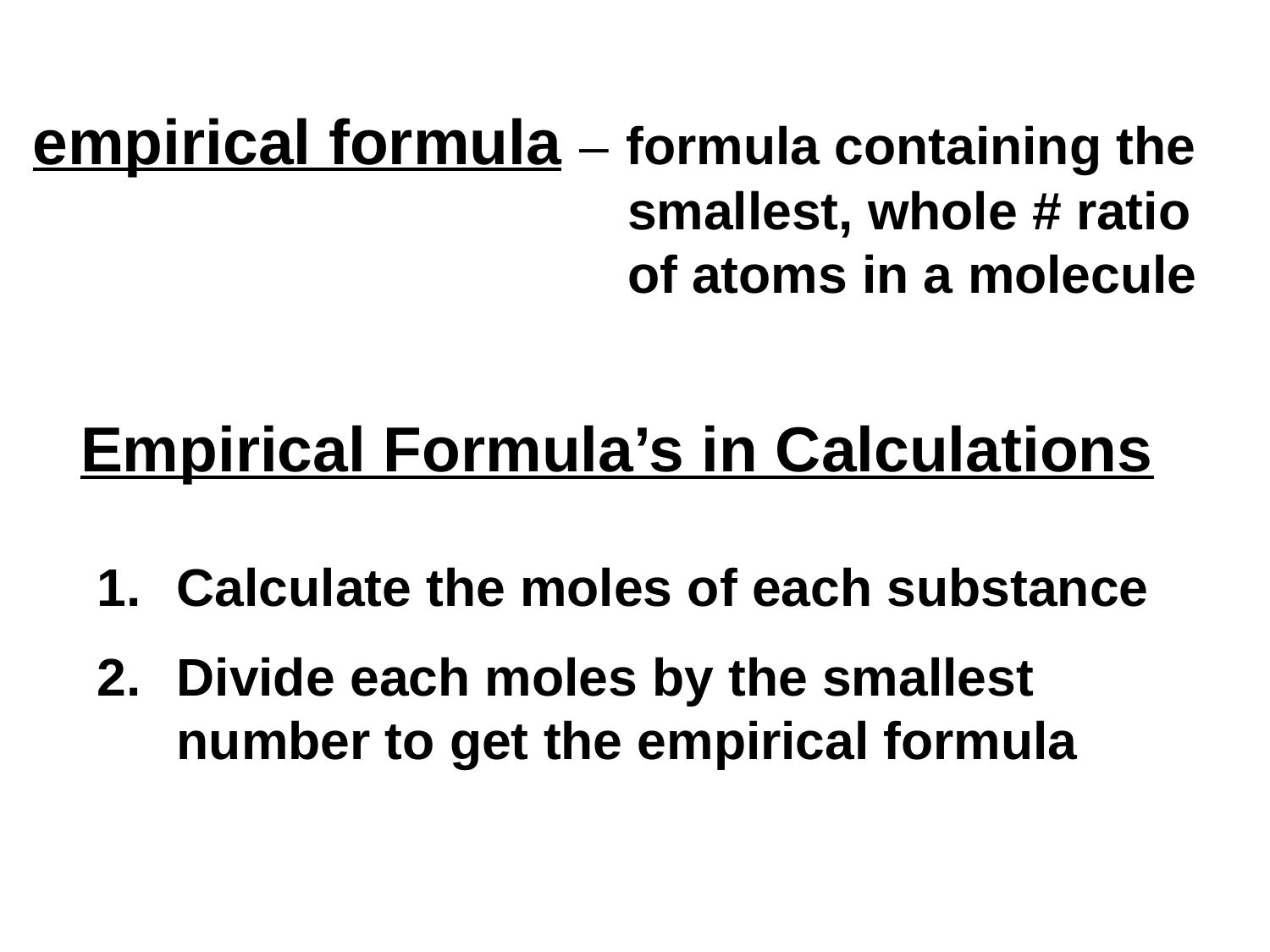

empirical formula – formula containing the smallest, whole # ratio of atoms in a molecule
Empirical Formula’s in Calculations
Calculate the moles of each substance
Divide each moles by the smallest number to get the empirical formula